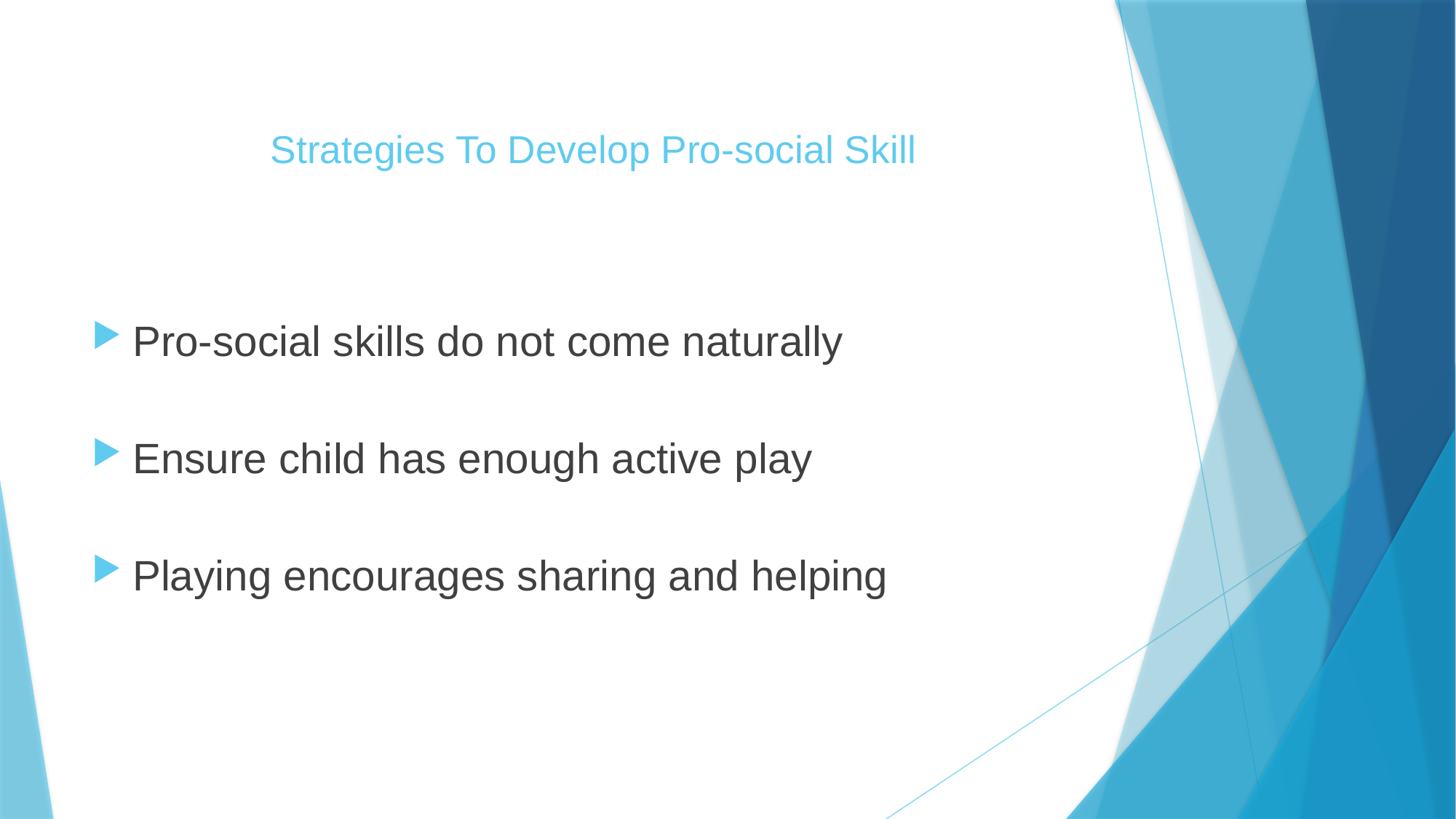

# Strategies To Develop Pro-social Skill
Pro-social skills do not come naturally
Ensure child has enough active play
Playing encourages sharing and helping